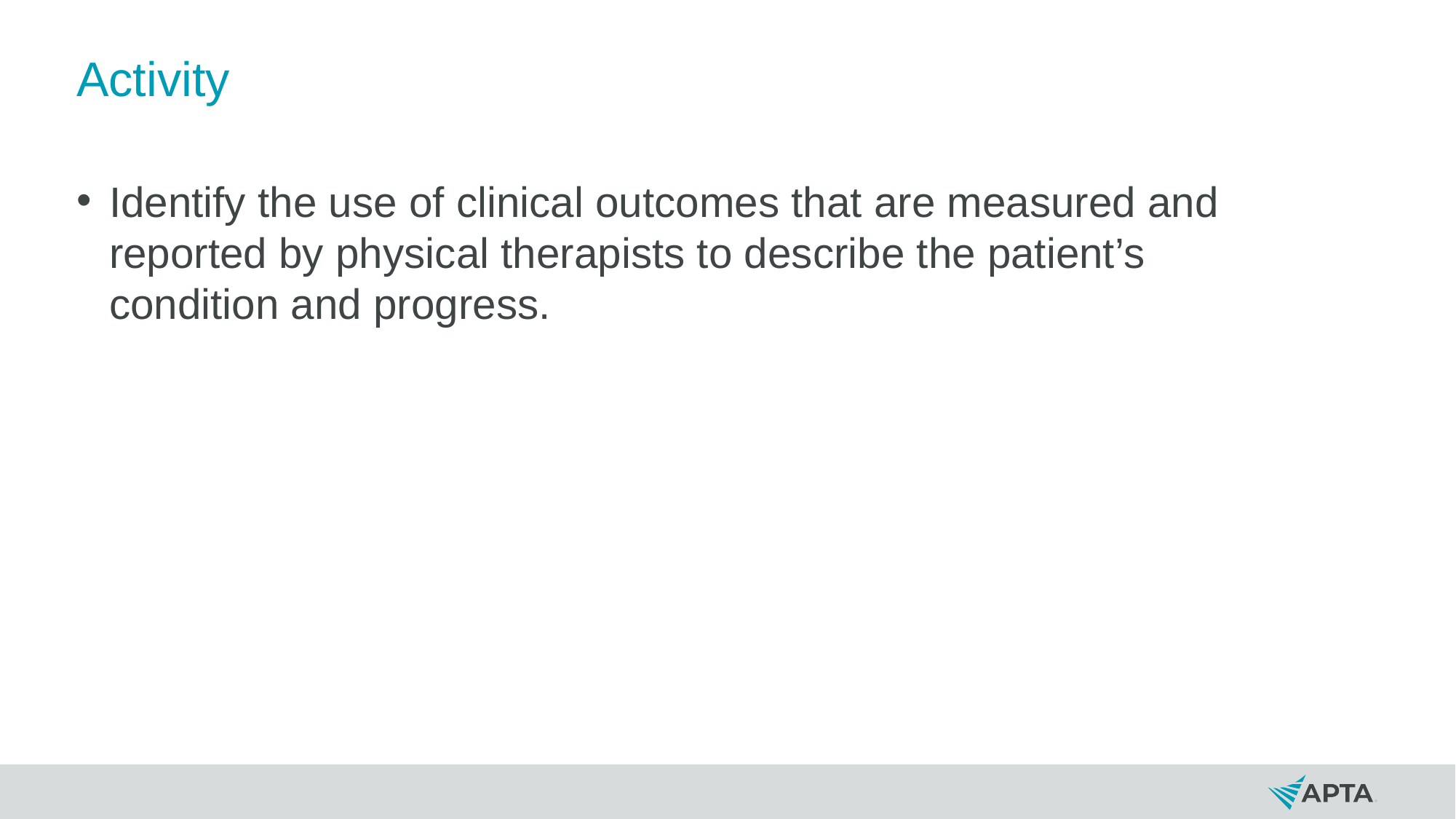

# Activity
Identify the use of clinical outcomes that are measured and reported by physical therapists to describe the patient’s condition and progress.